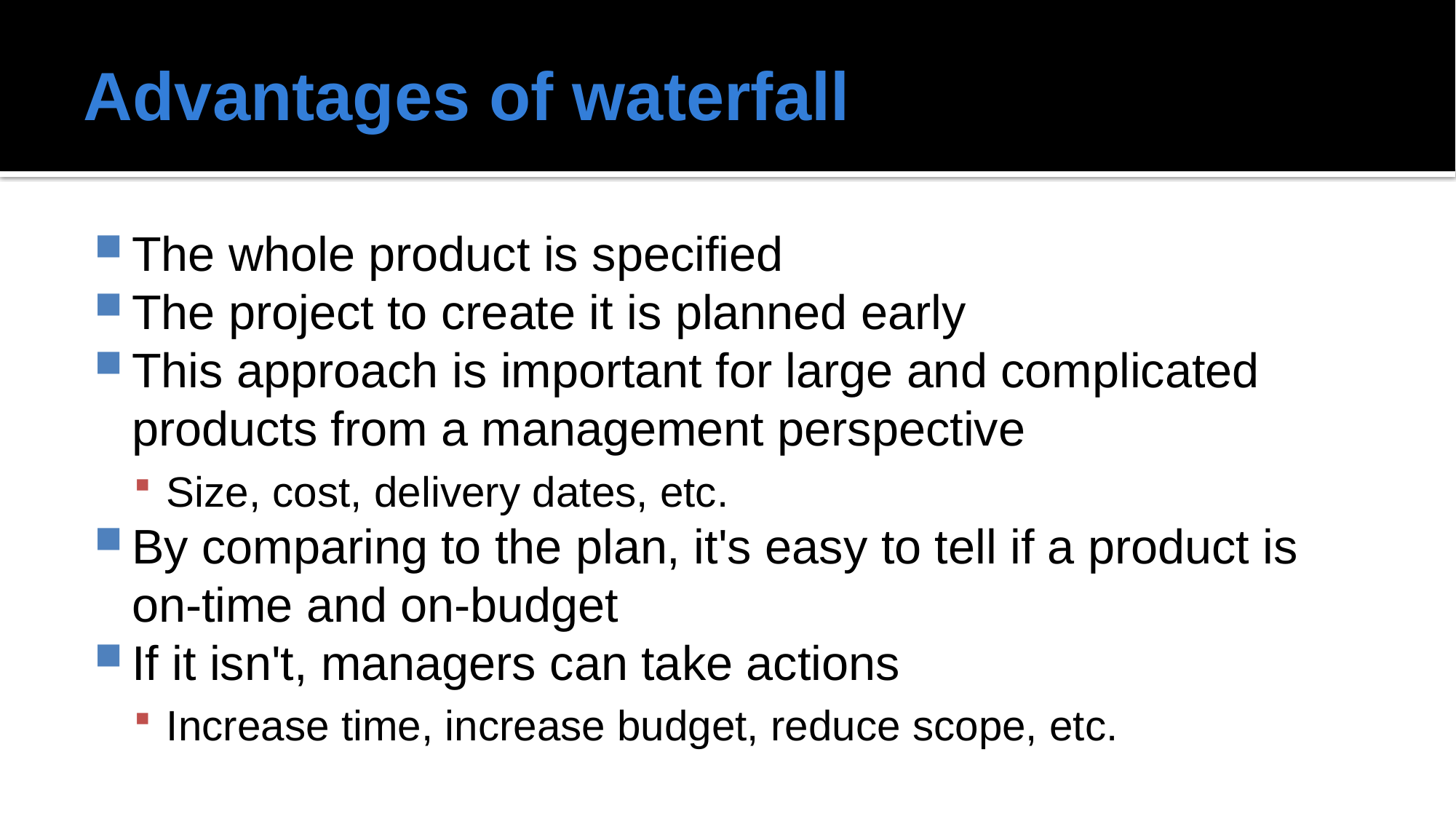

# Advantages of waterfall
The whole product is specified
The project to create it is planned early
This approach is important for large and complicated products from a management perspective
Size, cost, delivery dates, etc.
By comparing to the plan, it's easy to tell if a product is on-time and on-budget
If it isn't, managers can take actions
Increase time, increase budget, reduce scope, etc.